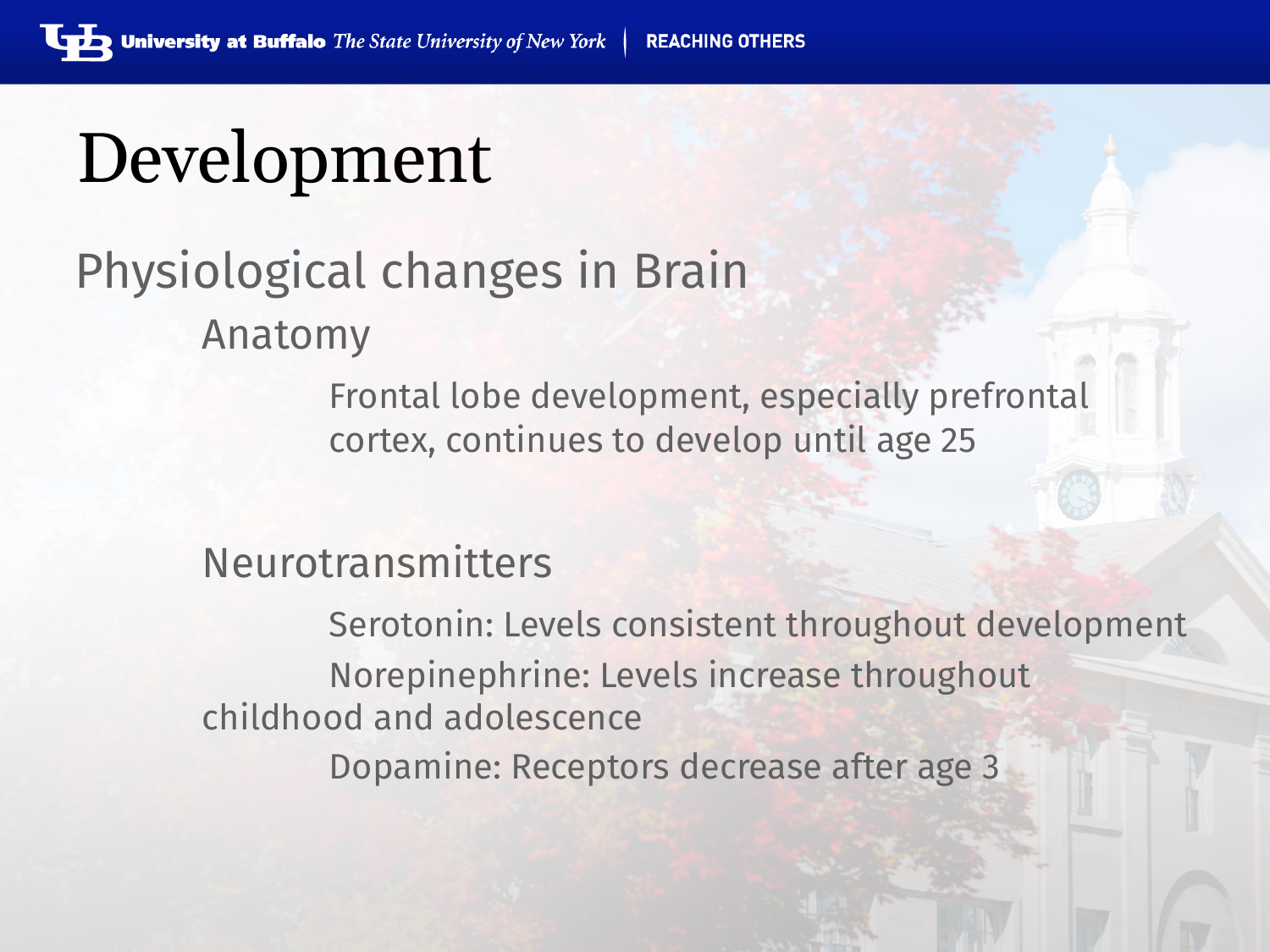

# Development
Physiological changes in Brain
Anatomy
	Frontal lobe development, especially prefrontal 	cortex, continues to develop until age 25

Neurotransmitters
	Serotonin: Levels consistent throughout development
	Norepinephrine: Levels increase throughout 	childhood and adolescence
	Dopamine: Receptors decrease after age 3